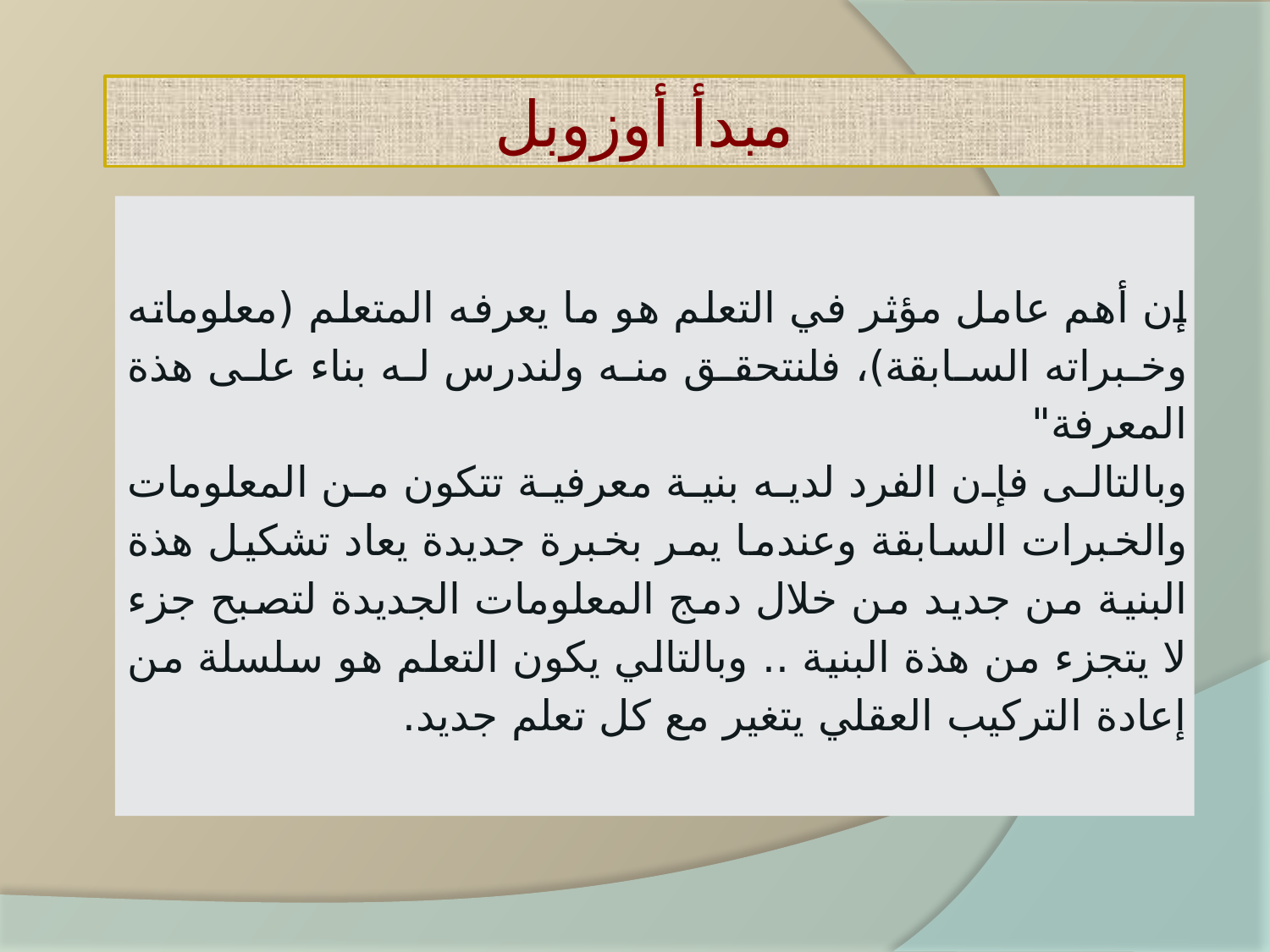

# مبدأ أوزوبل
إن أهم عامل مؤثر في التعلم هو ما يعرفه المتعلم (معلوماته وخبراته السابقة)، فلنتحقق منه ولندرس له بناء على هذة المعرفة"
وبالتالى فإن الفرد لديه بنية معرفية تتكون من المعلومات والخبرات السابقة وعندما يمر بخبرة جديدة يعاد تشكيل هذة البنية من جديد من خلال دمج المعلومات الجديدة لتصبح جزء لا يتجزء من هذة البنية .. وبالتالي يكون التعلم هو سلسلة من إعادة التركيب العقلي يتغير مع كل تعلم جديد.